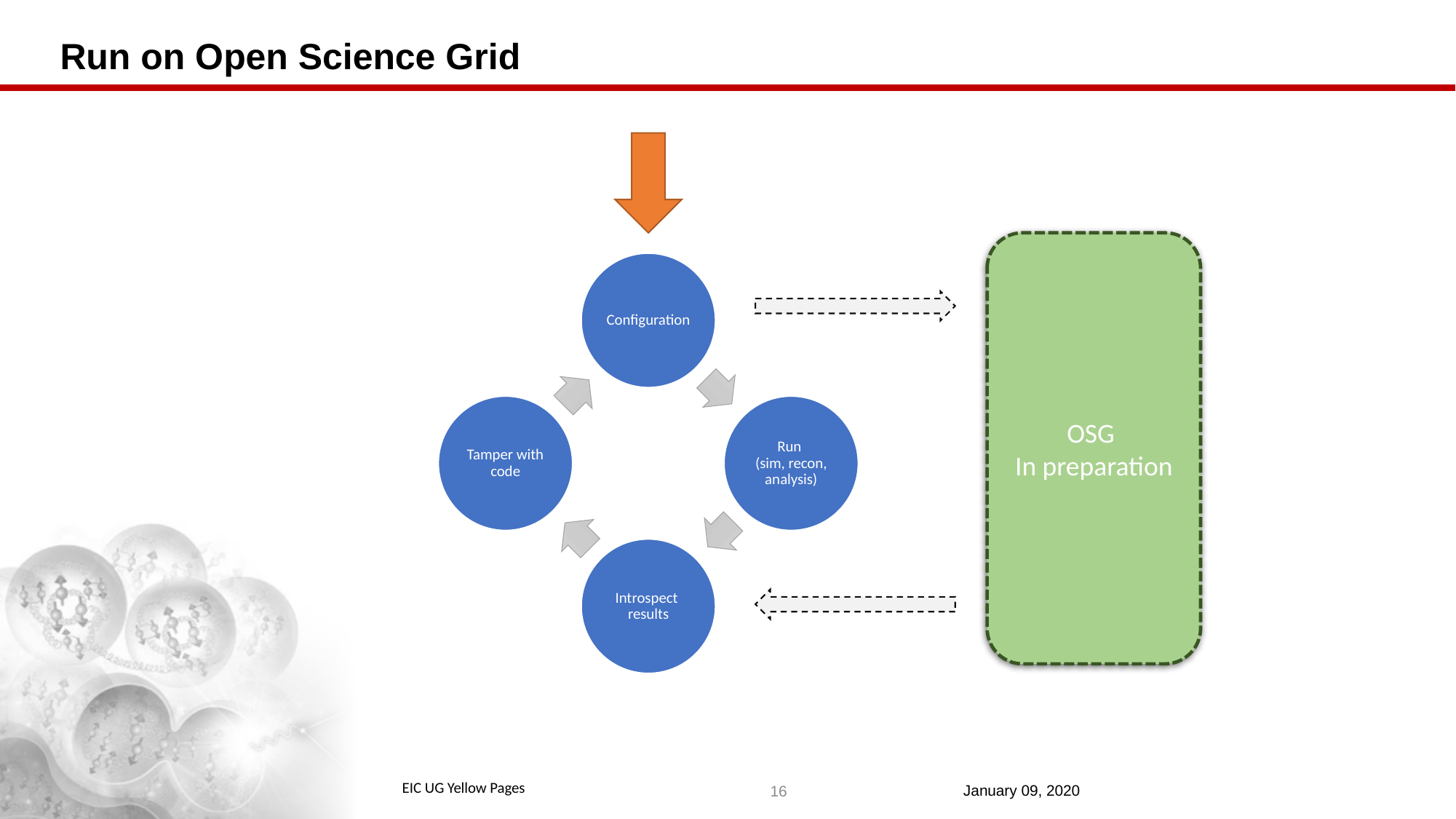

# Run on Open Science Grid

OSG
In preparation
Configuration

Run
(sim, recon, analysis)

Introspect  results

Tamper with code

16